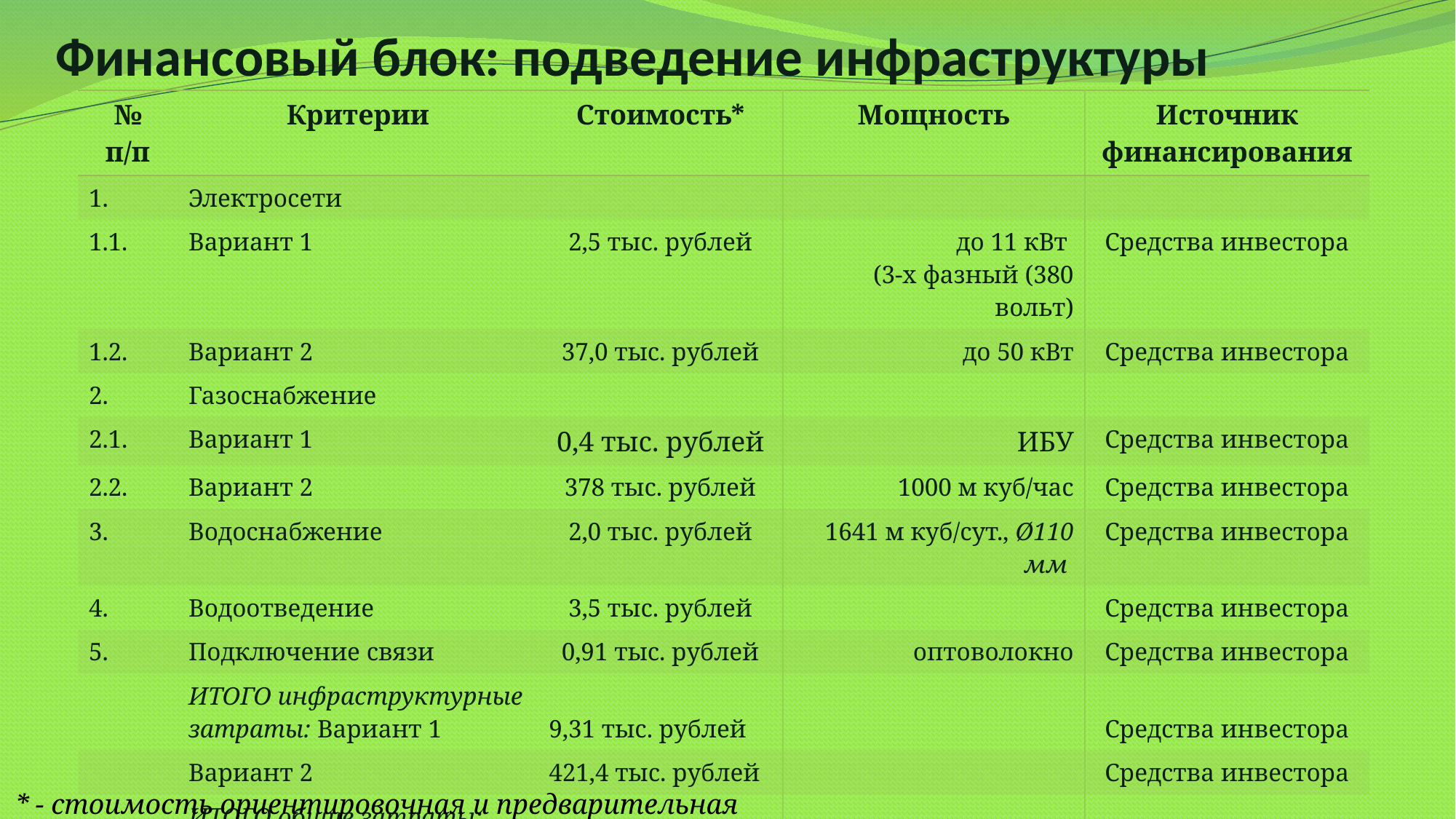

# Финансовый блок: подведение инфраструктуры
| № п/п | Критерии | Стоимость\* | Мощность | Источник финансирования |
| --- | --- | --- | --- | --- |
| 1. | Электросети |  |  |  |
| 1.1. | Вариант 1 | 2,5 тыс. рублей | до 11 кВт (3-х фазный (380 вольт) | Средства инвестора |
| 1.2. | Вариант 2 | 37,0 тыс. рублей | до 50 кВт | Средства инвестора |
| 2. | Газоснабжение |  |  |  |
| 2.1. | Вариант 1 | 0,4 тыс. рублей | ИБУ | Средства инвестора |
| 2.2. | Вариант 2 | 378 тыс. рублей | 1000 м куб/час | Средства инвестора |
| 3. | Водоснабжение | 2,0 тыс. рублей | 1641 м куб/сут., Ø110 мм | Средства инвестора |
| 4. | Водоотведение | 3,5 тыс. рублей |  | Средства инвестора |
| 5. | Подключение связи | 0,91 тыс. рублей | оптоволокно | Средства инвестора |
|  | ИТОГО инфраструктурные затраты: Вариант 1 | 9,31 тыс. рублей |  | Средства инвестора |
|  | Вариант 2 | 421,4 тыс. рублей |  | Средства инвестора |
|  | ИТОГО общие затраты: |  |  |  |
|  | Вариант 1 | 11,51 тыс. рублей |  | Средства инвестора |
|  | Вариант 2 | 423,61 тыс. рублей |  | Средства инвестора |
* - стоимость ориентировочная и предварительная